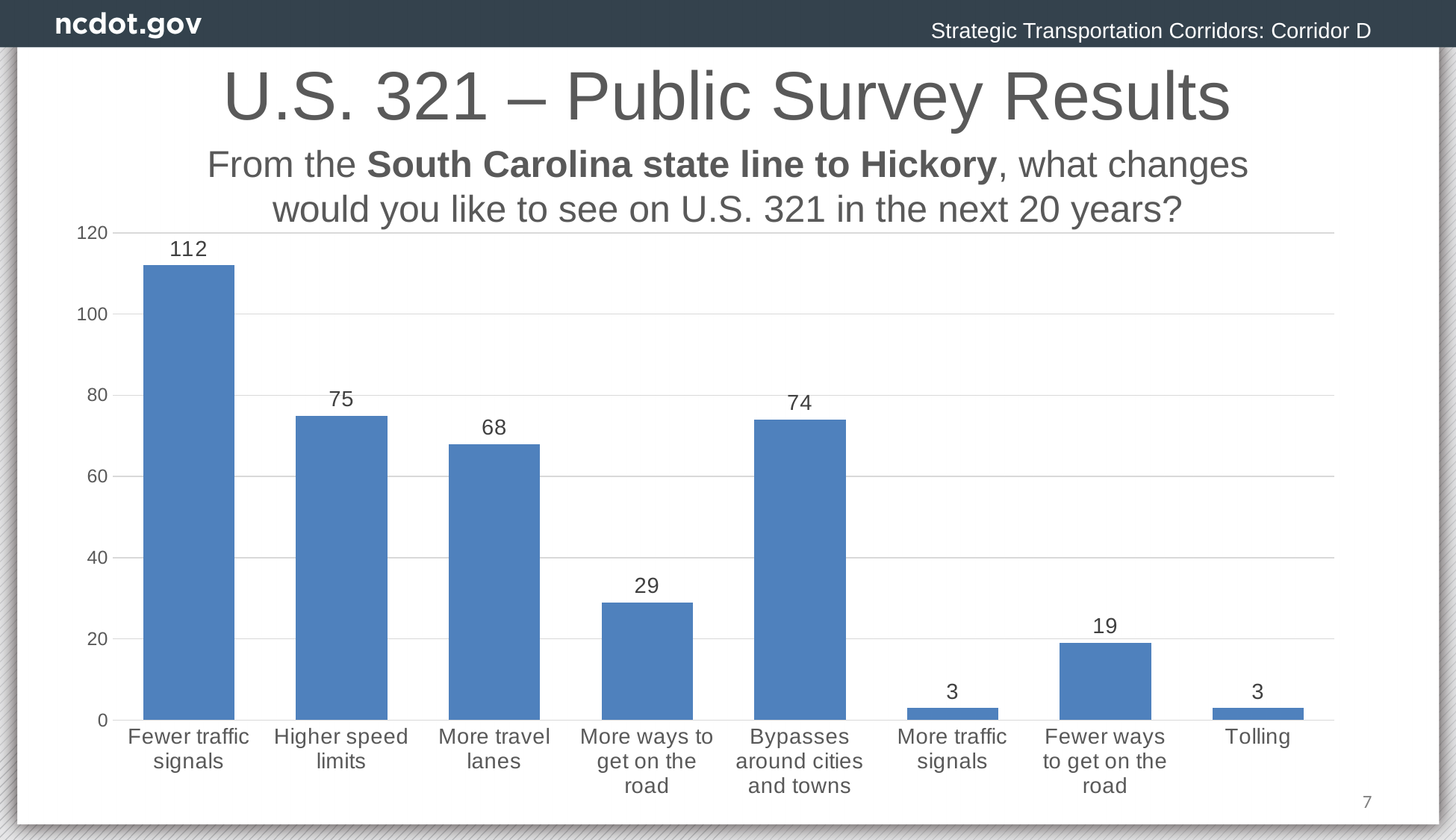

Strategic Transportation Corridors: Corridor D

# U.S. 321 – Public Survey Results
From the South Carolina state line to Hickory, what changes would you like to see on U.S. 321 in the next 20 years?

### Chart

| Category |  |
|---|---|
| Fewer traffic signals | 112.0 |
| Higher speed limits | 75.0 |
| More travel lanes | 68.0 |
| More ways to get on the road | 29.0 |
| Bypasses around cities and towns | 74.0 |
| More traffic signals | 3.0 |
| Fewer ways to get on the road | 19.0 |
| Tolling | 3.0 |
7